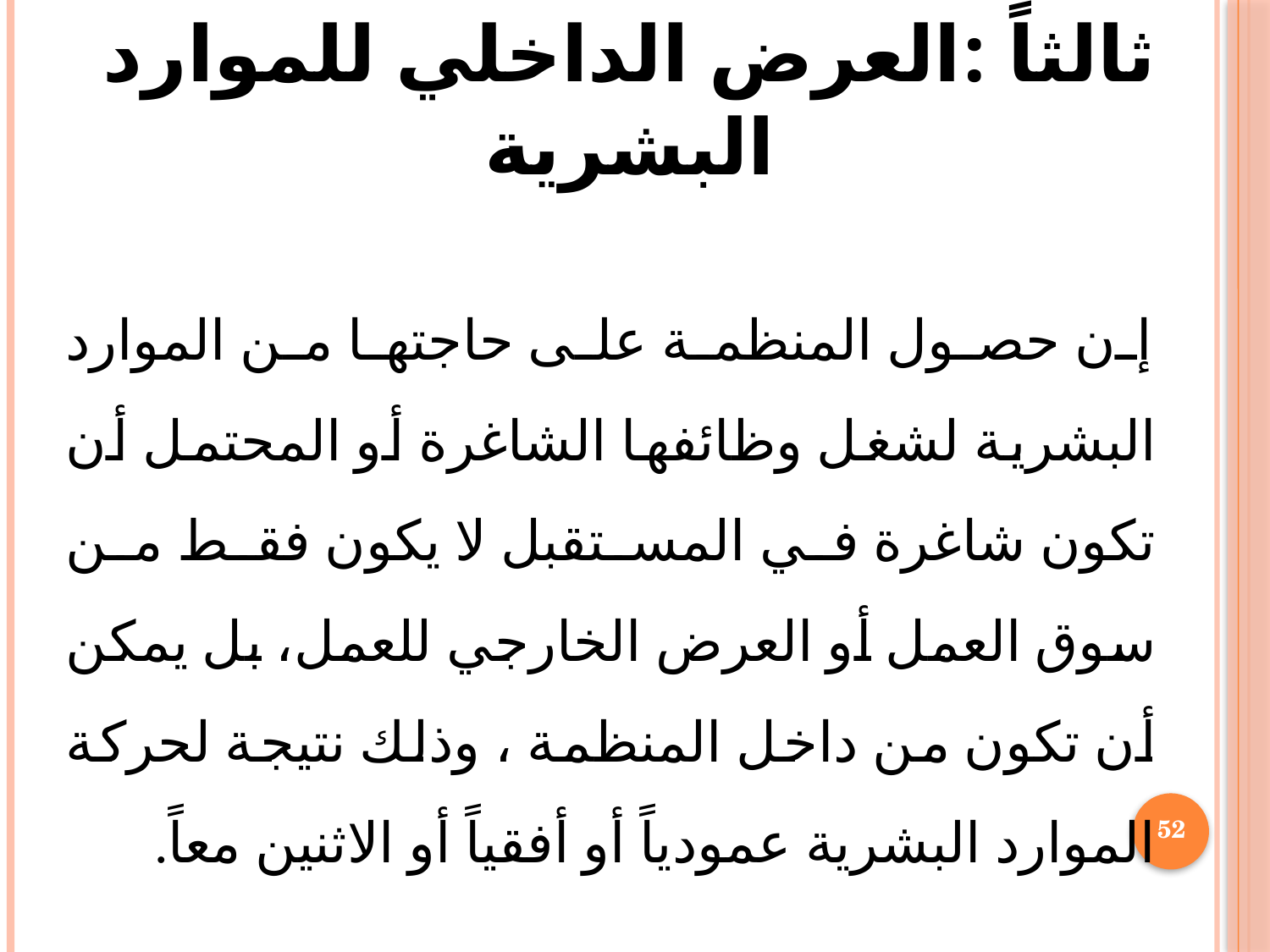

# ثالثاً :العرض الداخلي للموارد البشرية
   إن حصول المنظمة على حاجتها من الموارد البشرية لشغل وظائفها الشاغرة أو المحتمل أن تكون شاغرة في المستقبل لا يكون فقط من سوق العمل أو العرض الخارجي للعمل، بل يمكن أن تكون من داخل المنظمة ، وذلك نتيجة لحركة الموارد البشرية عمودياً أو أفقياً أو الاثنين معاً.
52